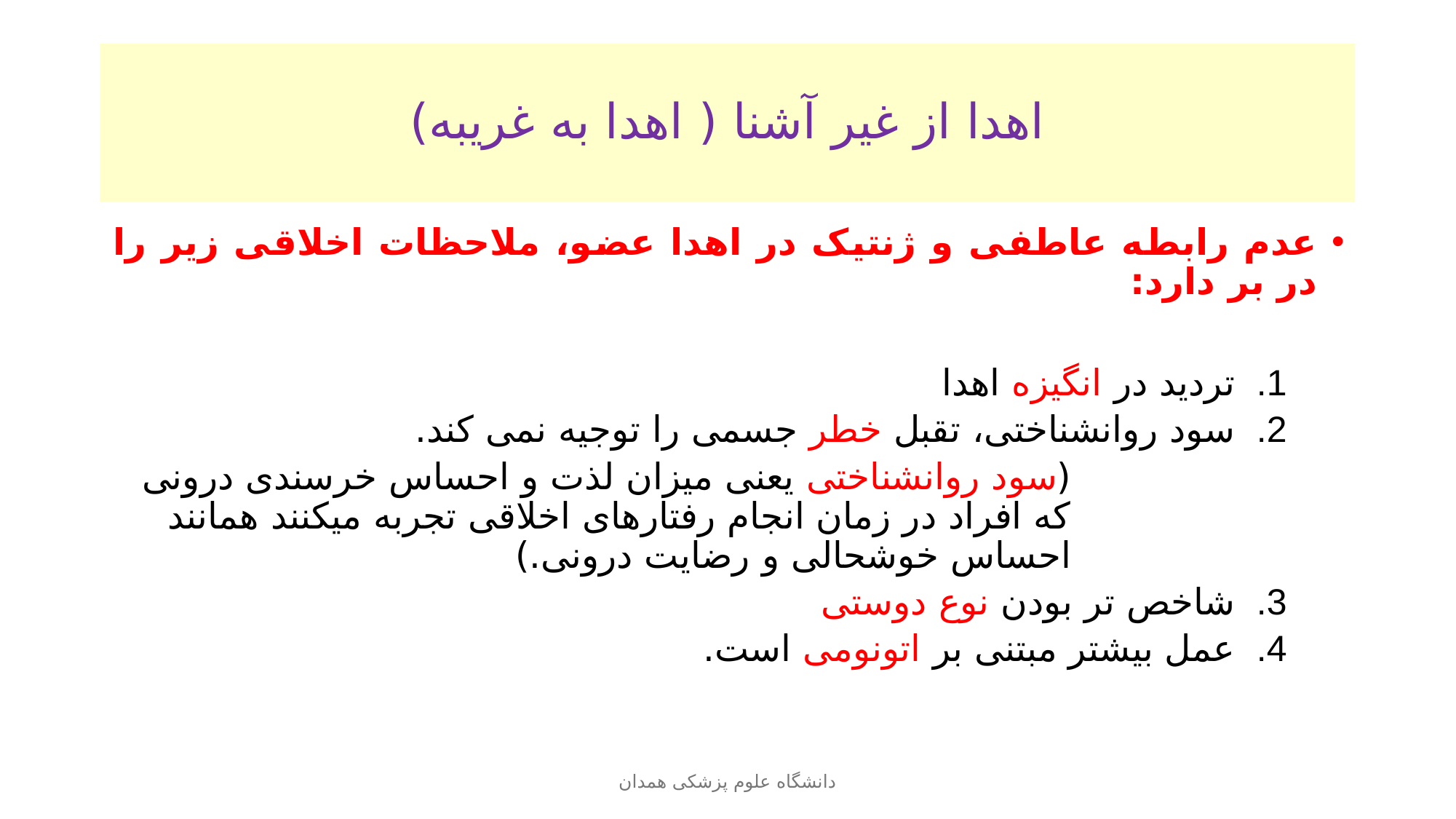

# اهدا از غیر آشنا ( اهدا به غریبه)
عدم رابطه عاطفی و ژنتیک در اهدا عضو، ملاحظات اخلاقی زیر را در بر دارد:

تردید در انگیزه اهدا
سود روانشناختی، تقبل خطر جسمی را توجیه نمی کند.
(سود روانشناختی یعنی میزان لذت و احساس خرسندی درونی که افراد در زمان انجام رفتارهای اخلاقی تجربه میکنند همانند احساس خوشحالی و رضایت درونی.)
شاخص تر بودن نوع دوستی
عمل بیشتر مبتنی بر اتونومی است.
دانشگاه علوم پزشکی همدان